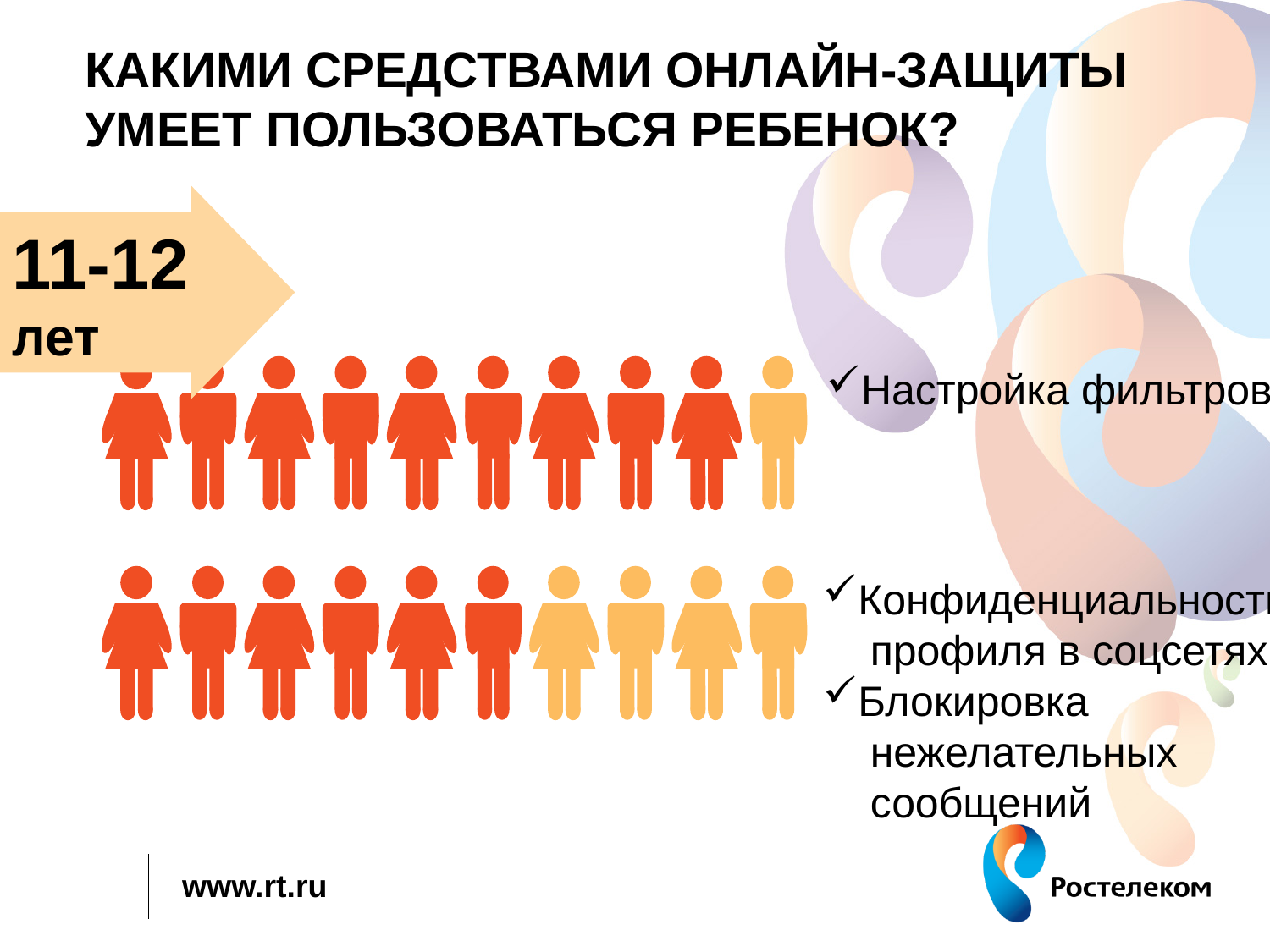

# Какими средствами онлайн-защиты умеет пользоваться ребенок?
11-12 лет

Настройка фильтров

Конфиденциальность
    профиля в соцсетях
Блокировка
    нежелательных
    сообщений